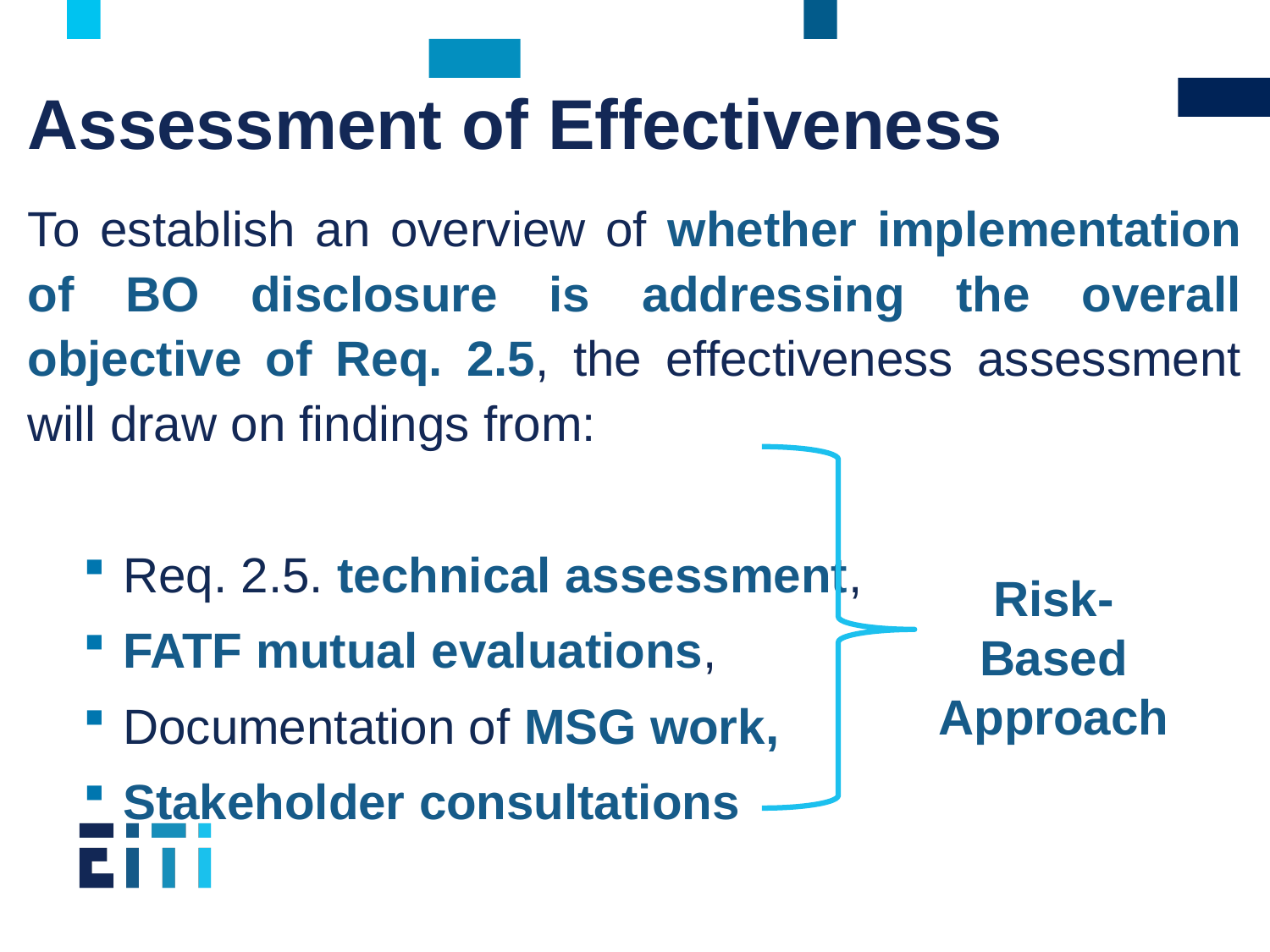

# Assessment of Effectiveness
To establish an overview of whether implementation of BO disclosure is addressing the overall objective of Req. 2.5, the effectiveness assessment will draw on findings from:

Req. 2.5. technical assessment,
FATF mutual evaluations,
Documentation of MSG work,
Stakeholder consultations

Risk-Based Approach